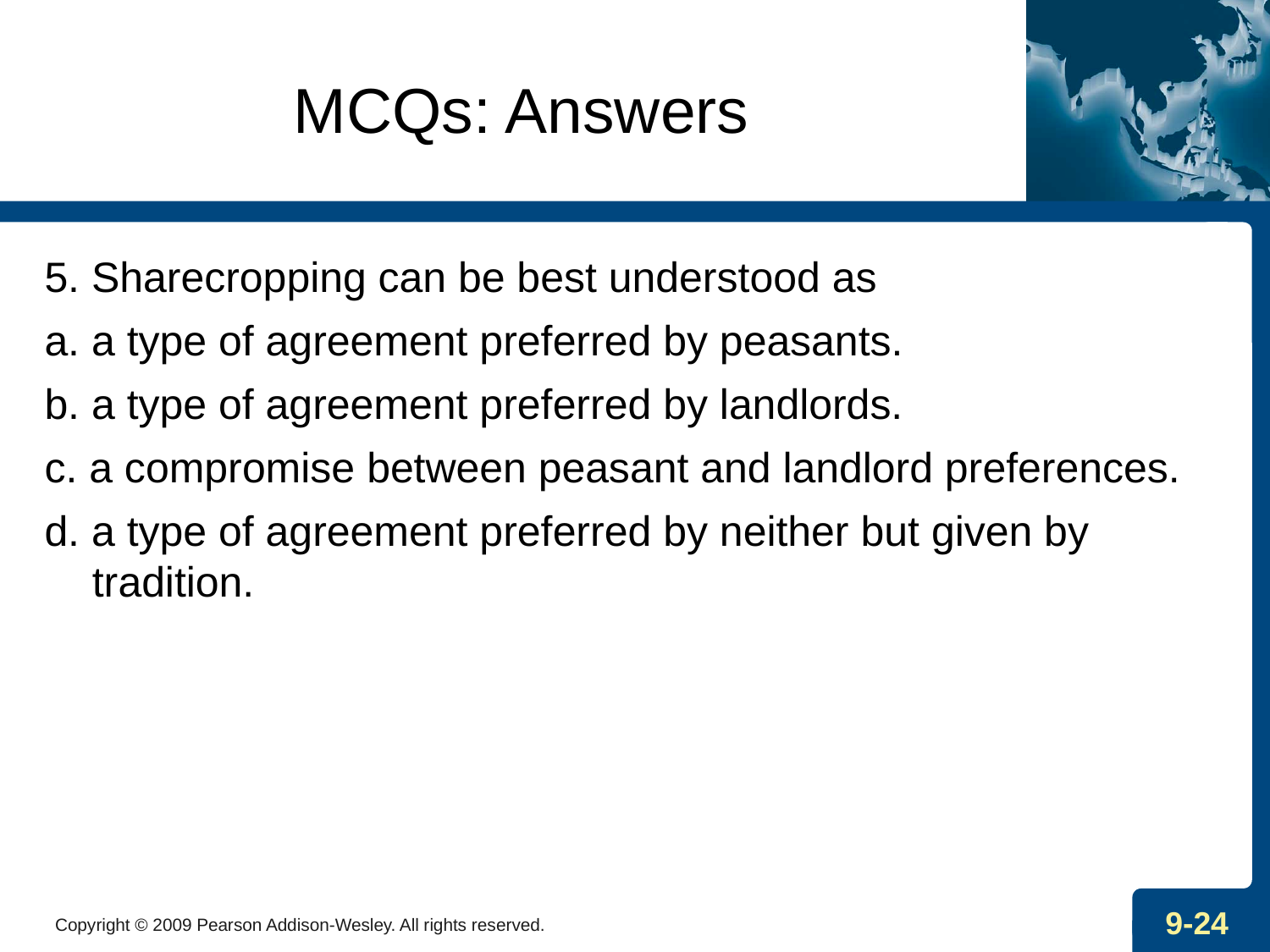

# MCQs: Answers
5. Sharecropping can be best understood as
a. a type of agreement preferred by peasants.
b. a type of agreement preferred by landlords.
c. a compromise between peasant and landlord preferences.
d. a type of agreement preferred by neither but given by tradition.

Copyright © 2009 Pearson Addison-Wesley. All rights reserved.
9-24